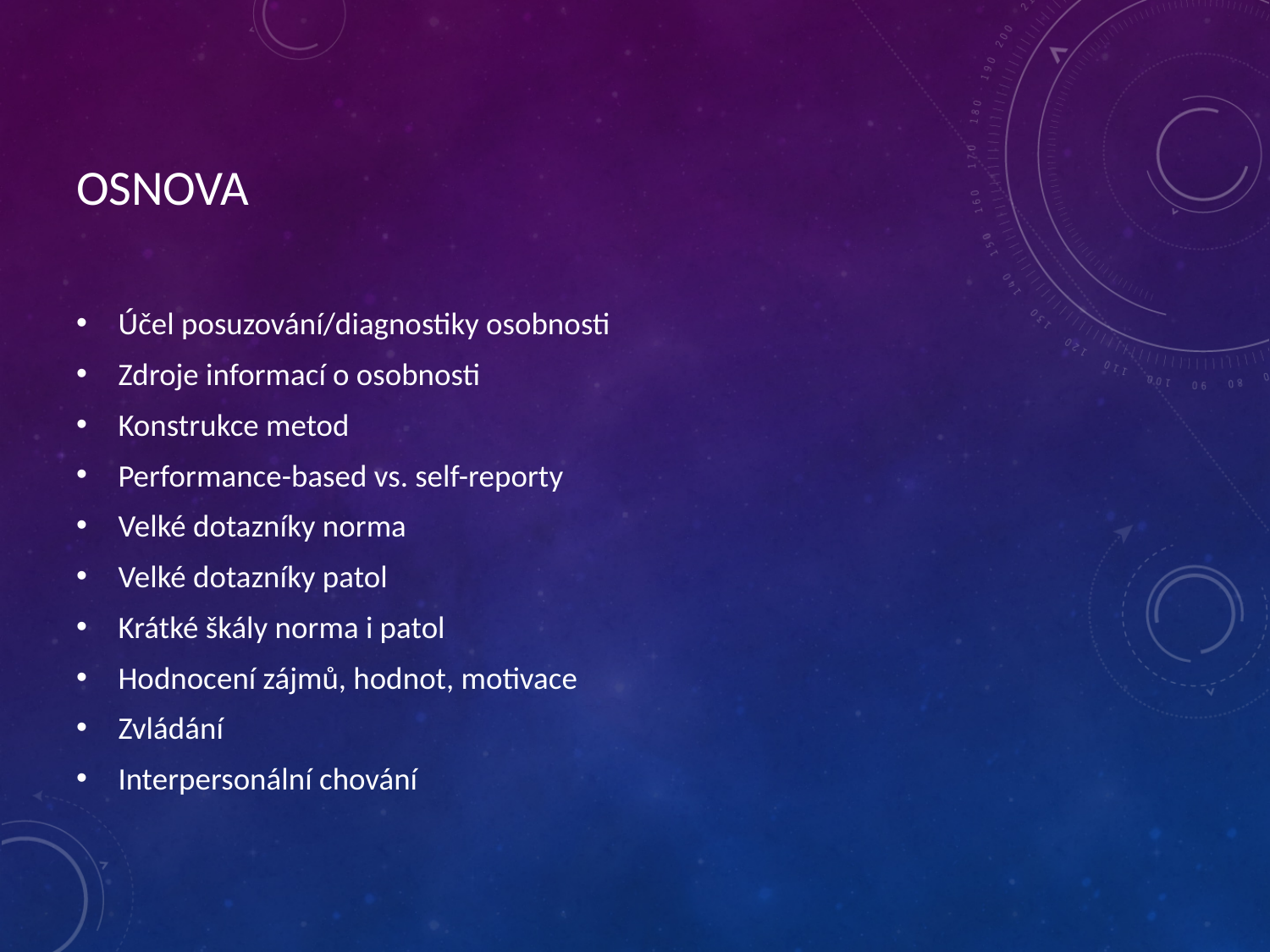

# Osnova
Účel posuzování/diagnostiky osobnosti
Zdroje informací o osobnosti
Konstrukce metod
Performance-based vs. self-reporty
Velké dotazníky norma
Velké dotazníky patol
Krátké škály norma i patol
Hodnocení zájmů, hodnot, motivace
Zvládání
Interpersonální chování